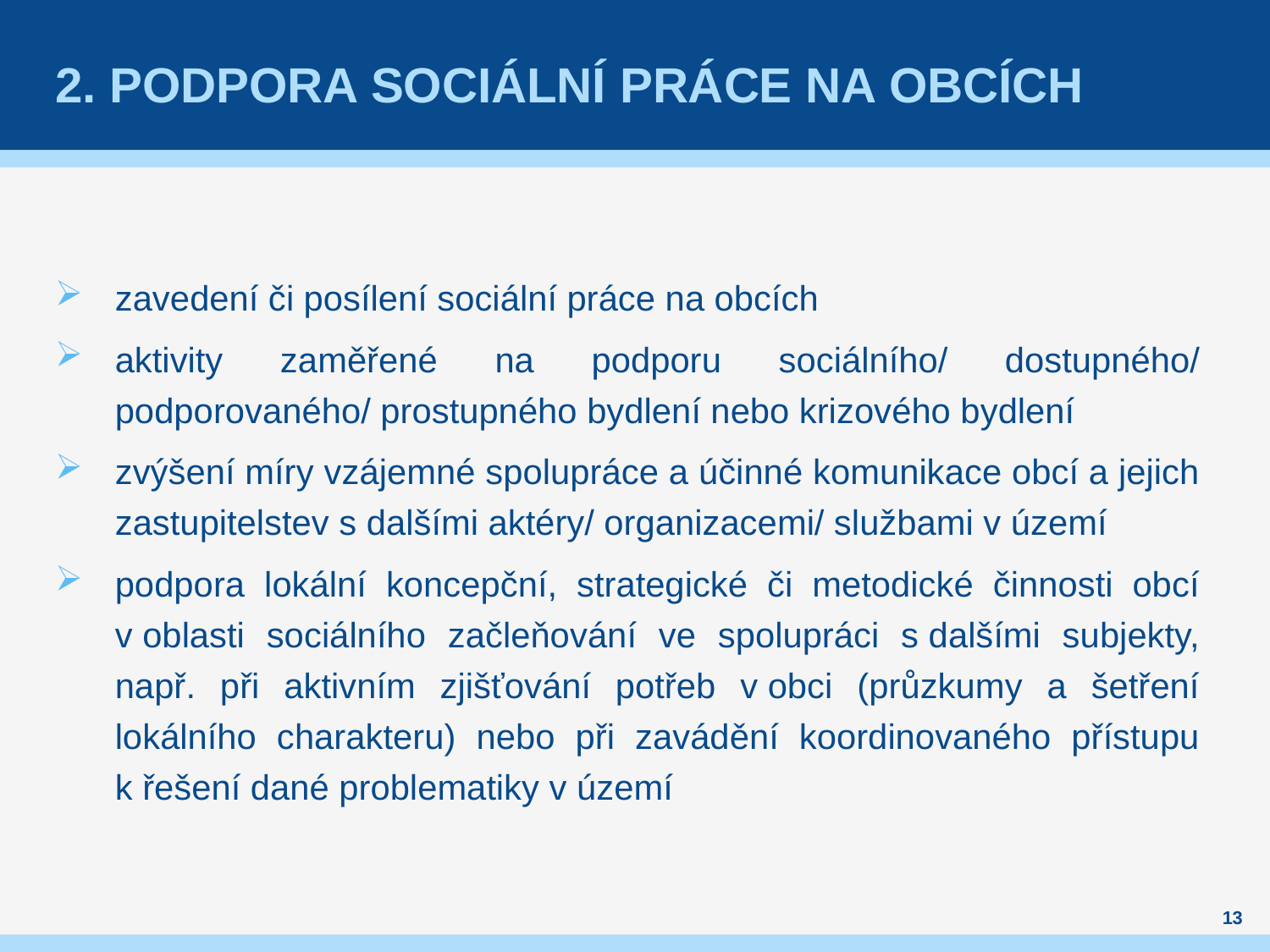

# 2. Podpora sociální práce na obcích

zavedení či posílení sociální práce na obcích
aktivity zaměřené na podporu sociálního/ dostupného/ podporovaného/ prostupného bydlení nebo krizového bydlení
zvýšení míry vzájemné spolupráce a účinné komunikace obcí a jejich zastupitelstev s dalšími aktéry/ organizacemi/ službami v území
podpora lokální koncepční, strategické či metodické činnosti obcí v oblasti sociálního začleňování ve spolupráci s dalšími subjekty, např. při aktivním zjišťování potřeb v obci (průzkumy a šetření lokálního charakteru) nebo při zavádění koordinovaného přístupu k řešení dané problematiky v území

13